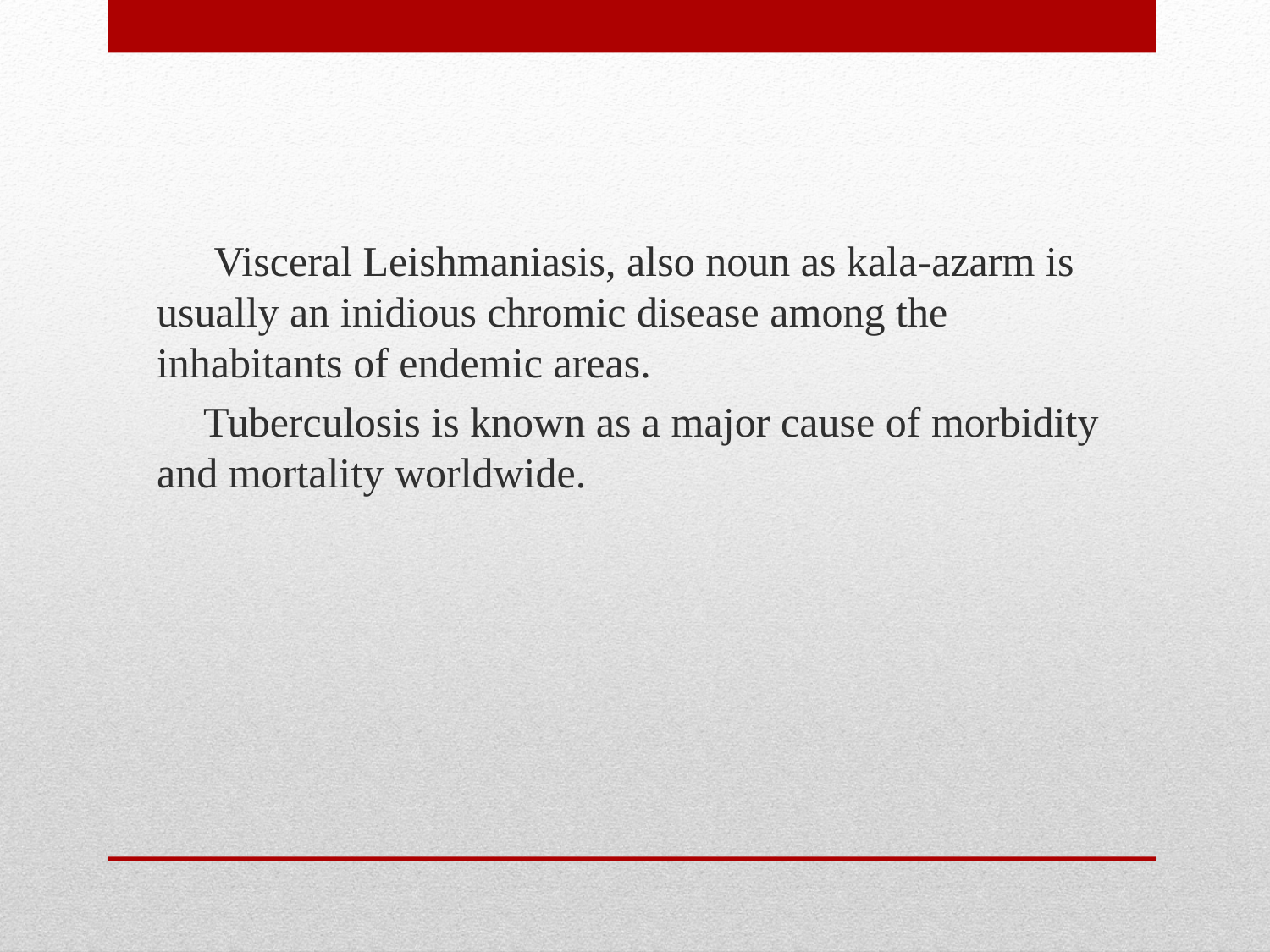

Visceral Leishmaniasis, also noun as kala-azarm is usually an inidious chromic disease among the inhabitants of endemic areas.
        Tuberculosis is known as a major cause of morbidity and mortality worldwide.